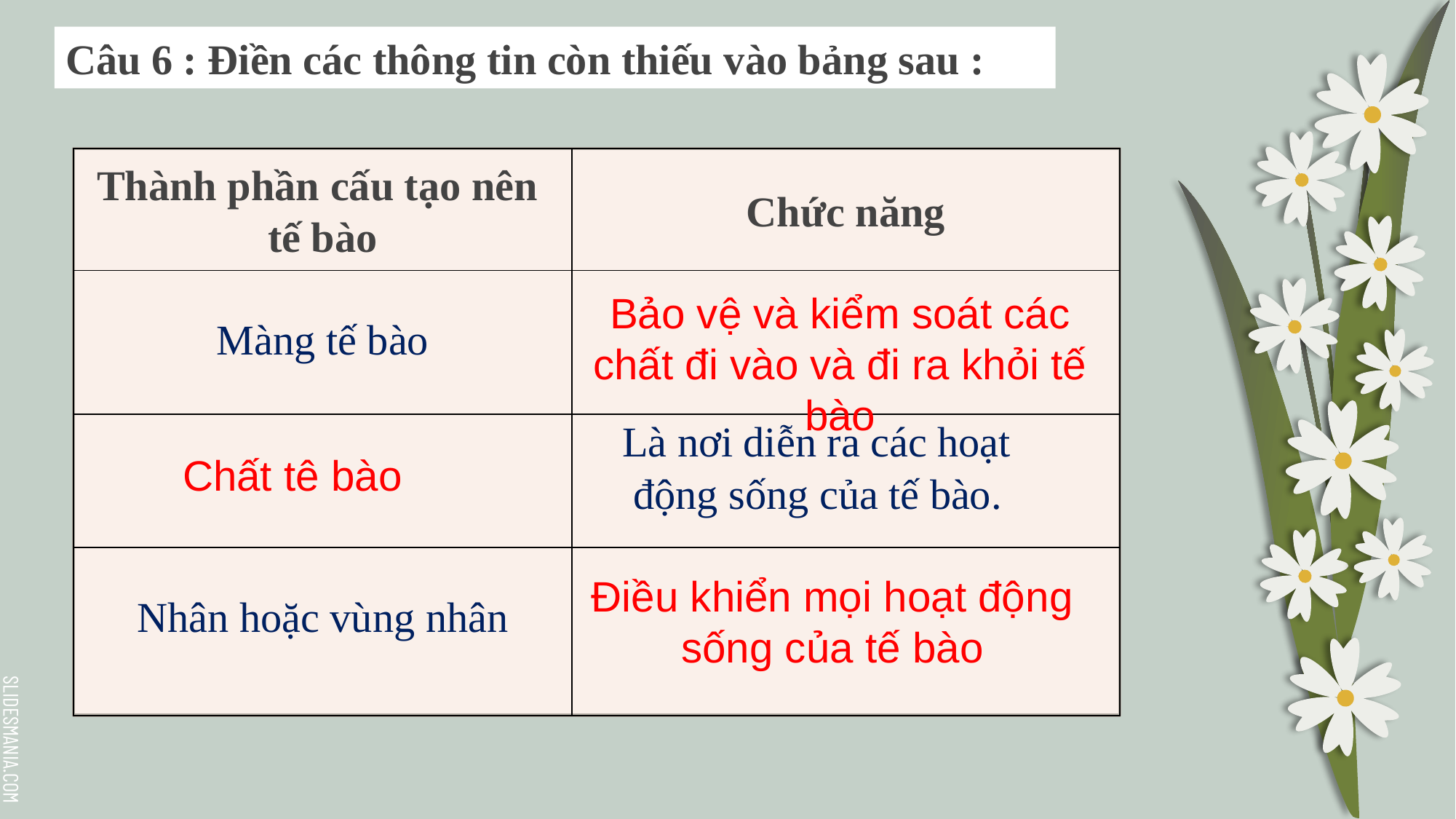

Câu 6 : Điền các thông tin còn thiếu vào bảng sau :

| Thành phần cấu tạo nên tế bào | Chức năng |
| --- | --- |
| Màng tế bào |  |
|  | Là nơi diễn ra các hoạt động sống của tế bào. |
| Nhân hoặc vùng nhân |  |
Bảo vệ và kiểm soát các chất đi vào và đi ra khỏi tế bào
Chất tê bào
Điều khiển mọi hoạt động sống của tế bào